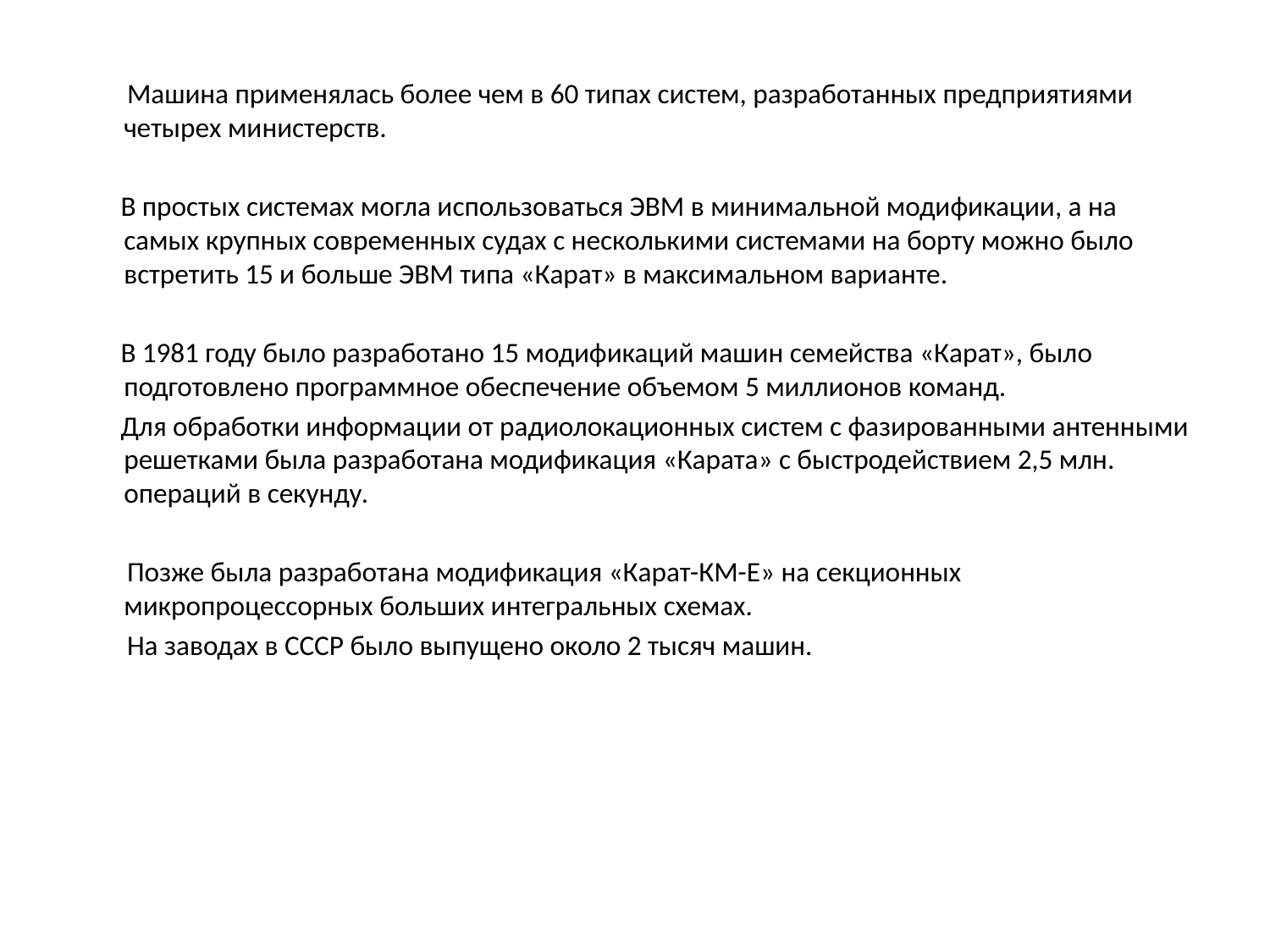

Машина применялась более чем в 60 типах систем, разработанных предприятиями четырех министерств.

       В простых системах могла использоваться ЭВМ в минимальной модификации, а на самых крупных современных судах с несколькими системами на борту можно было встретить 15 и больше ЭВМ типа «Карат» в максимальном варианте.

       В 1981 году было разработано 15 модификаций машин семейства «Карат», было подготовлено программное обеспечение объемом 5 миллионов команд.
       Для обработки информации от радиолокационных систем с фазированными антенными решетками была разработана модификация «Карата» с быстродействием 2,5 млн. операций в секунду.

        Позже была разработана модификация «Карат-КМ-Е» на секционных микропроцессорных больших интегральных схемах.
        На заводах в СССР было выпущено около 2 тысяч машин.